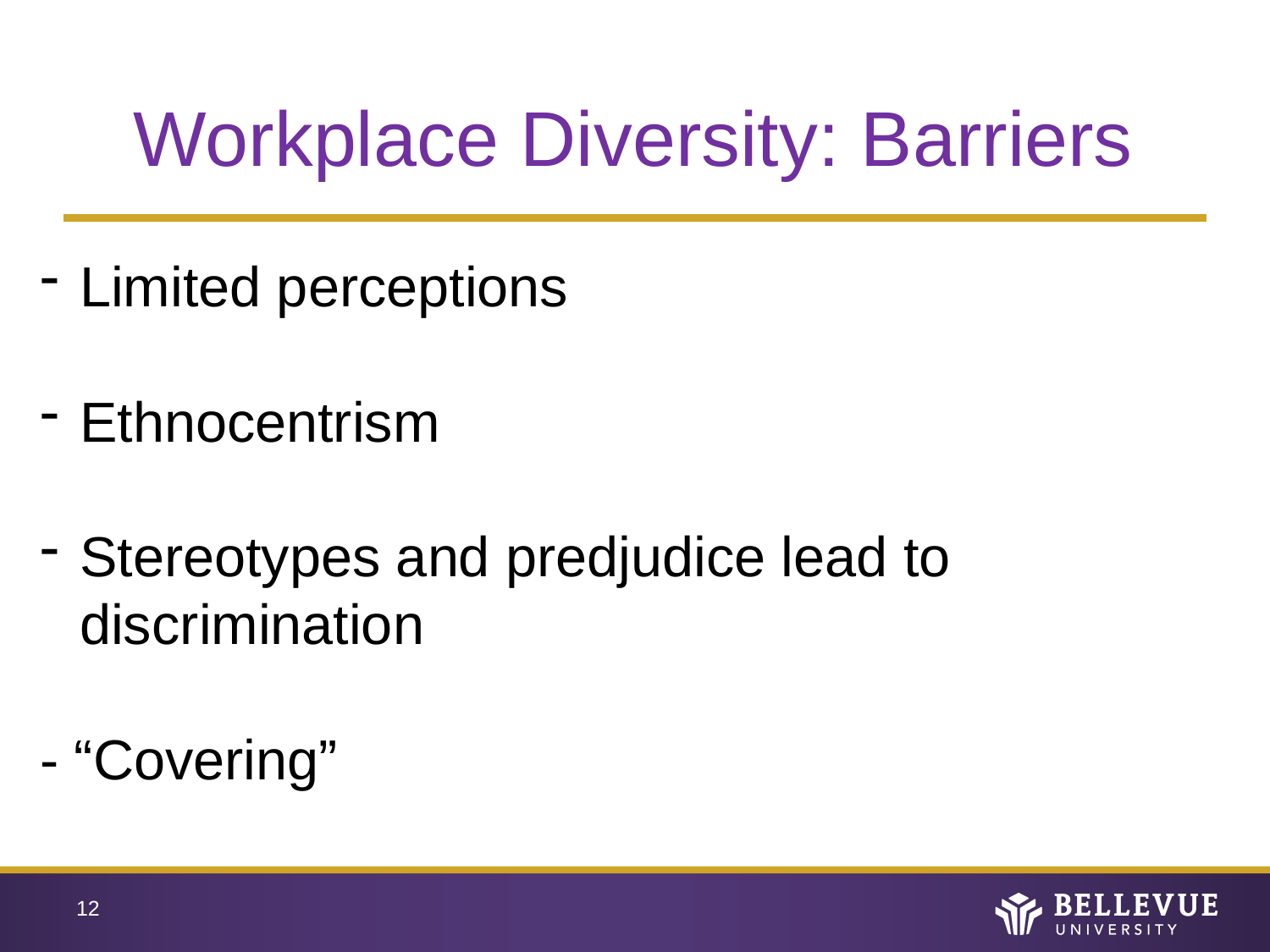

# Workplace Diversity: Barriers
Limited perceptions
Ethnocentrism
Stereotypes and predjudice lead to discrimination
- “Covering”